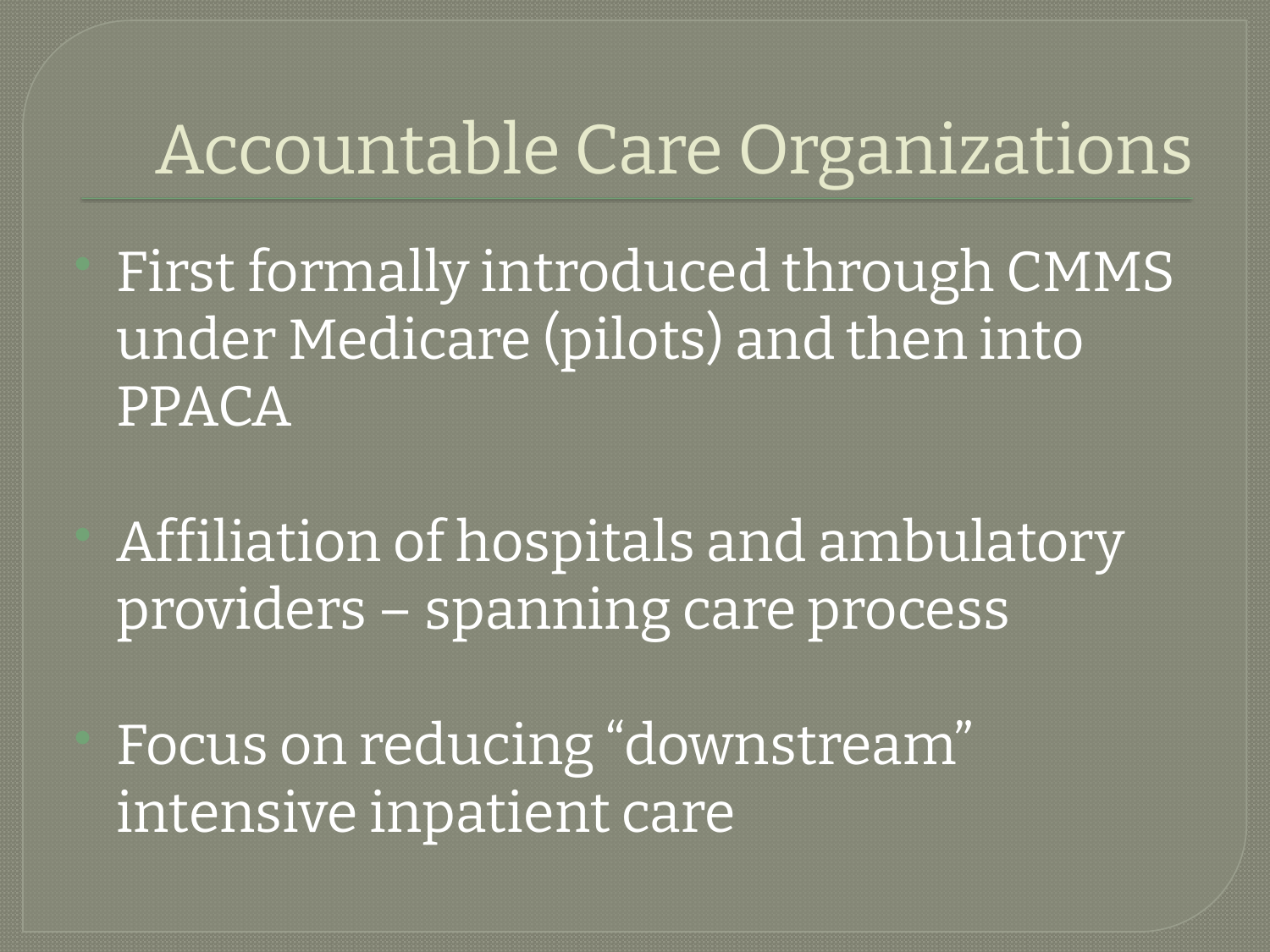

# Accountable Care Organizations
First formally introduced through CMMS under Medicare (pilots) and then into PPACA

Affiliation of hospitals and ambulatory providers – spanning care process

Focus on reducing “downstream” intensive inpatient care